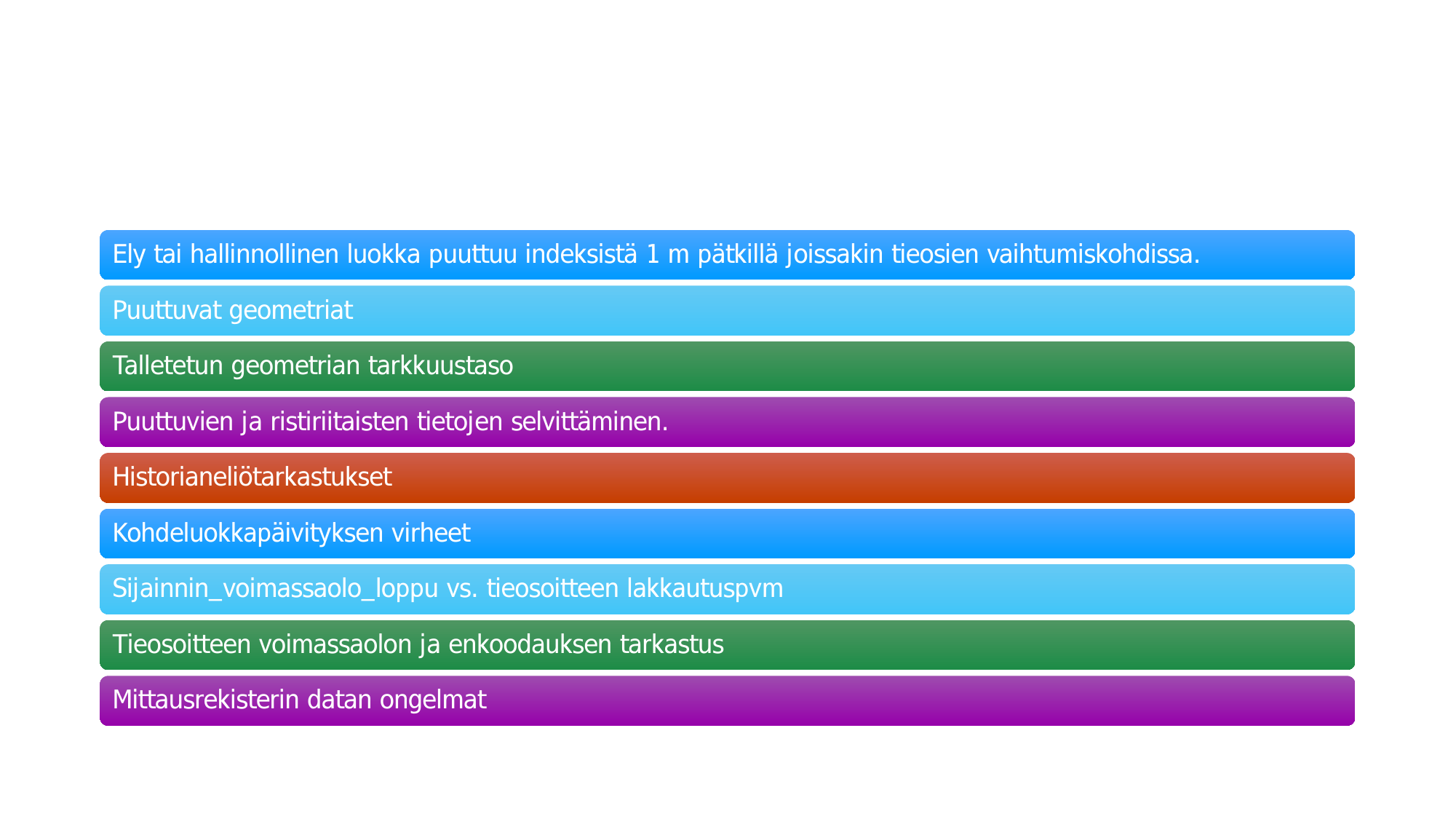

# Laadunvalvontatehtäviä TieVelhossa syksyllä 2024
Ely tai hallinnollinen luokka puuttuu indeksistä 1 m pätkillä joissakin tieosien vaihtumiskohdissa.
Puuttuvat geometriat
Talletetun geometrian tarkkuustaso
Puuttuvien ja ristiriitaisten tietojen selvittäminen.
Historianeliötarkastukset
Kohdeluokkapäivityksen virheet
Sijainnin_voimassaolo_loppu vs. tieosoitteen lakkautuspvm
Tieosoitteen voimassaolon ja enkoodauksen tarkastus
Mittausrekisterin datan ongelmat